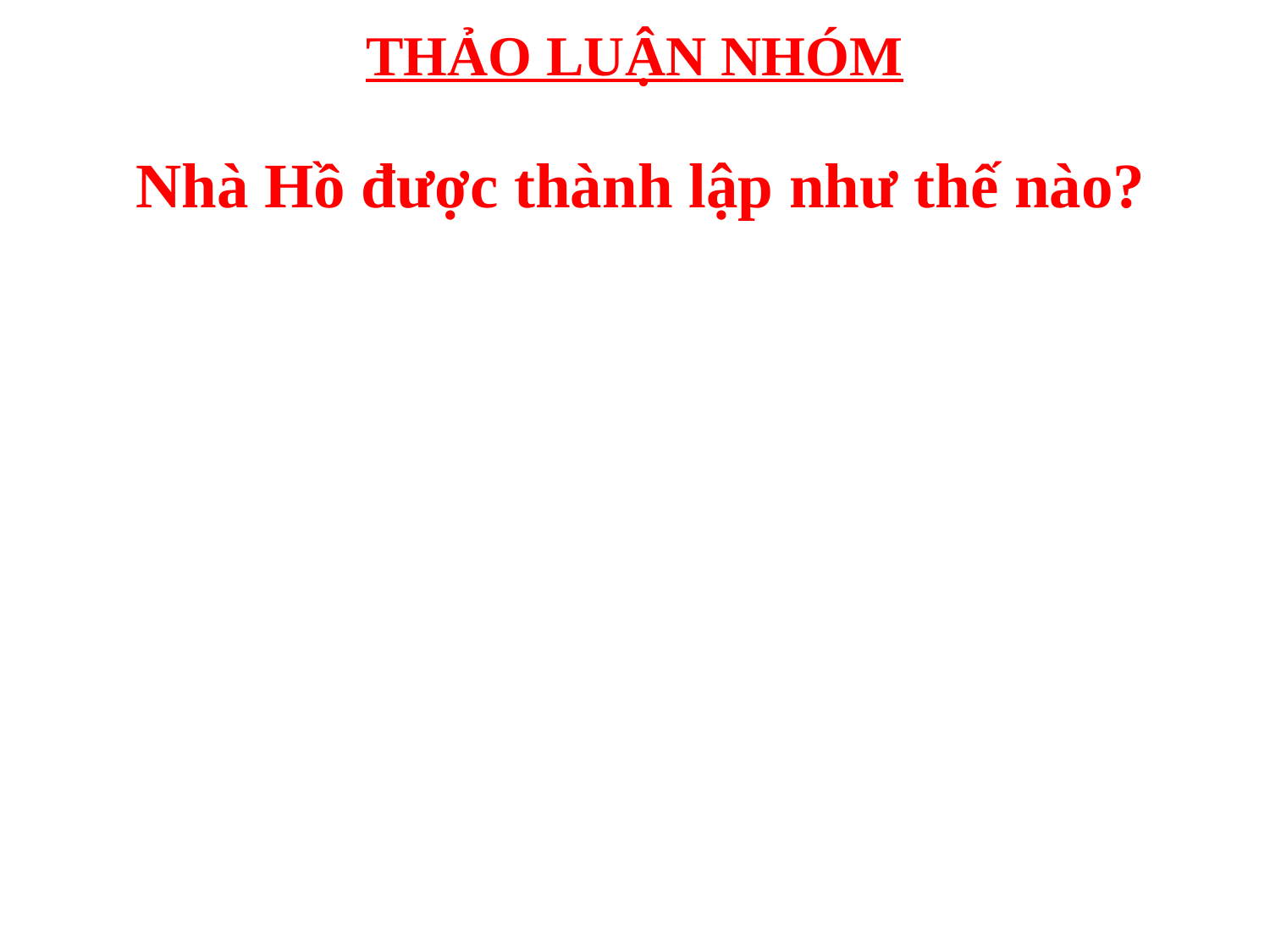

# THẢO LUẬN NHÓM
 Nhà Hồ được thành lập như thế nào?